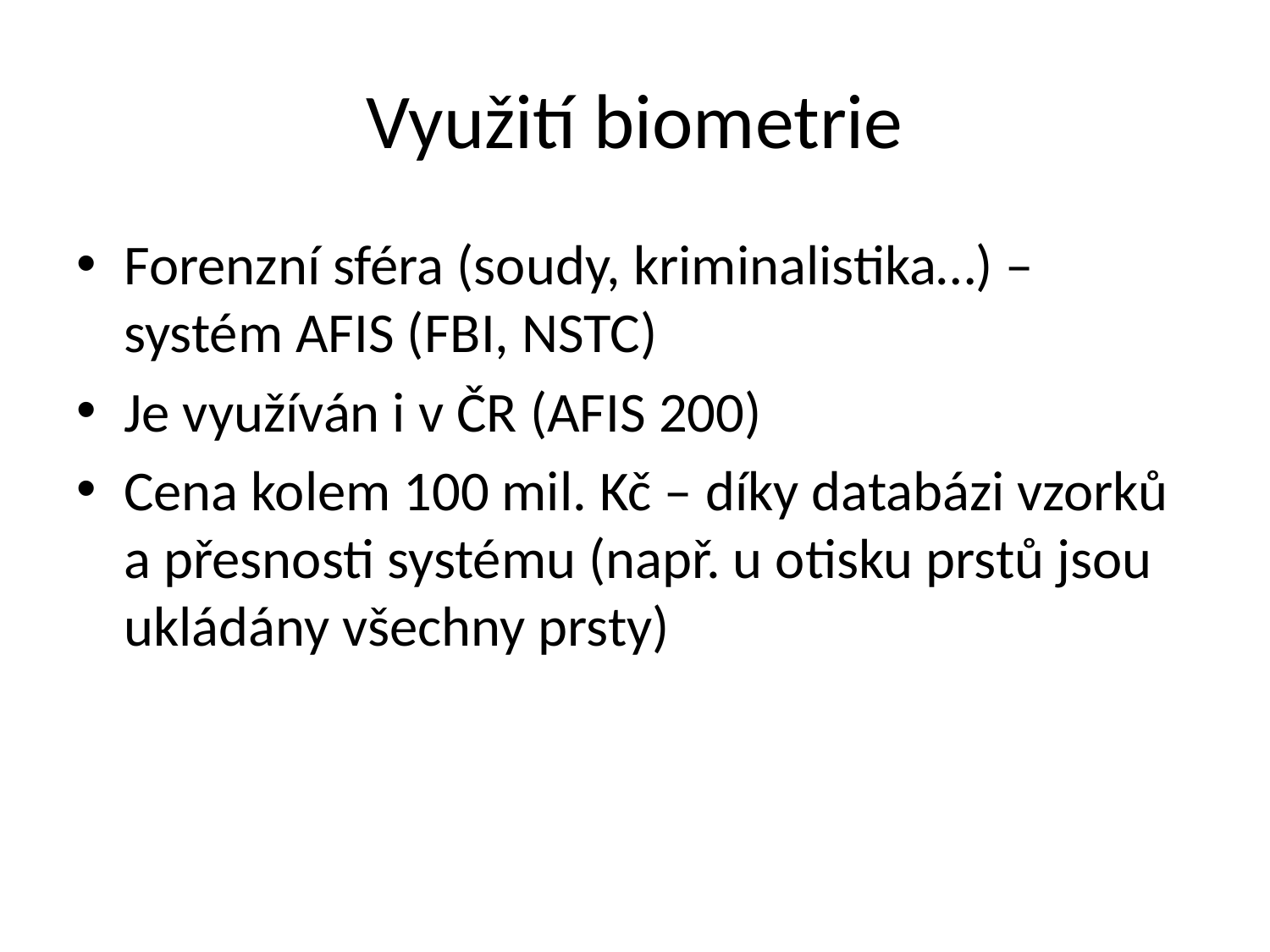

# Využití biometrie
Forenzní sféra (soudy, kriminalistika…) – systém AFIS (FBI, NSTC)
Je využíván i v ČR (AFIS 200)
Cena kolem 100 mil. Kč – díky databázi vzorků a přesnosti systému (např. u otisku prstů jsou ukládány všechny prsty)